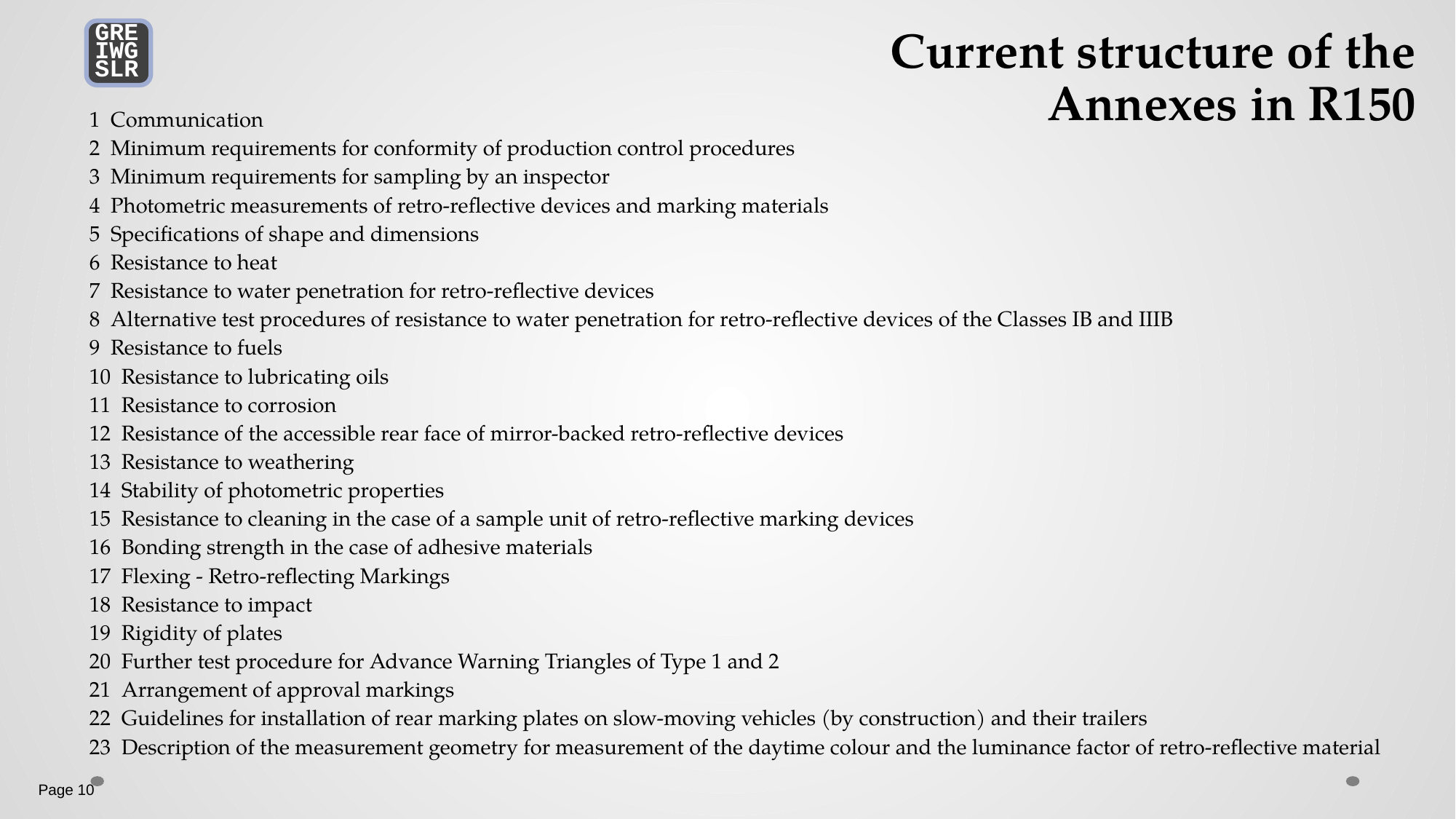

GRE
IWG
SLR
Current structure of the Annexes in R150
	1  Communication
	2  Minimum requirements for conformity of production control procedures
	3  Minimum requirements for sampling by an inspector
	4  Photometric measurements of retro-reflective devices and marking materials
	5  Specifications of shape and dimensions
	6  Resistance to heat
	7  Resistance to water penetration for retro-reflective devices
	8  Alternative test procedures of resistance to water penetration for retro-reflective devices of the Classes IB and IIIB
	9  Resistance to fuels
	10  Resistance to lubricating oils
	11  Resistance to corrosion
	12  Resistance of the accessible rear face of mirror-backed retro-reflective devices
	13  Resistance to weathering
	14  Stability of photometric properties
	15  Resistance to cleaning in the case of a sample unit of retro-reflective marking devices
	16  Bonding strength in the case of adhesive materials
	17  Flexing - Retro-reflecting Markings
	18  Resistance to impact
	19  Rigidity of plates
	20  Further test procedure for Advance Warning Triangles of Type 1 and 2
	21  Arrangement of approval markings
22  Guidelines for installation of rear marking plates on slow-moving vehicles (by construction) and their trailers
23  Description of the measurement geometry for measurement of the daytime colour and the luminance factor of retro-reflective material
Page 10